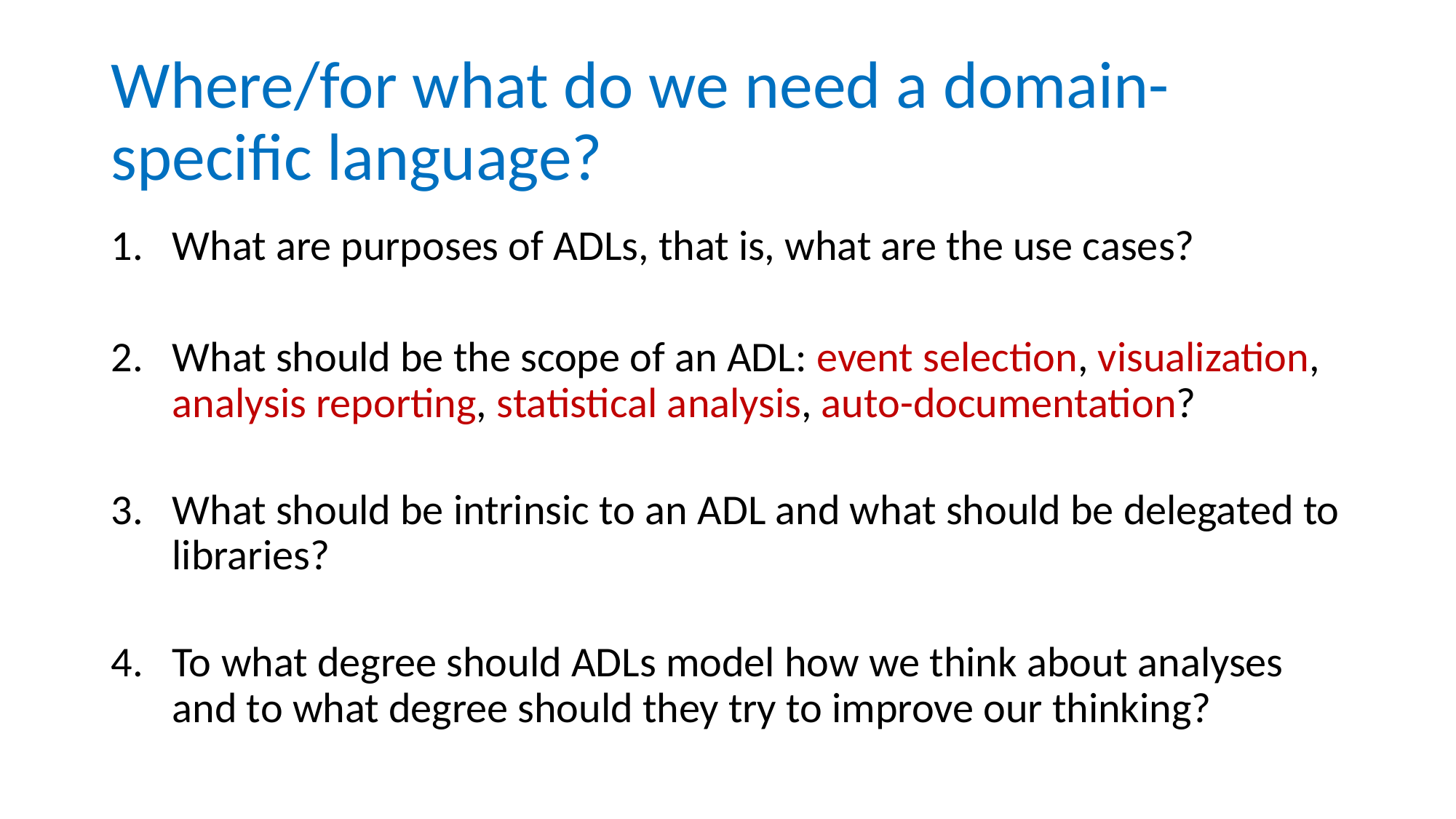

# Where/for what do we need a domain-specific language?
What are purposes of ADLs, that is, what are the use cases?
What should be the scope of an ADL: event selection, visualization, analysis reporting, statistical analysis, auto-documentation?
What should be intrinsic to an ADL and what should be delegated to libraries?
To what degree should ADLs model how we think about analyses and to what degree should they try to improve our thinking?